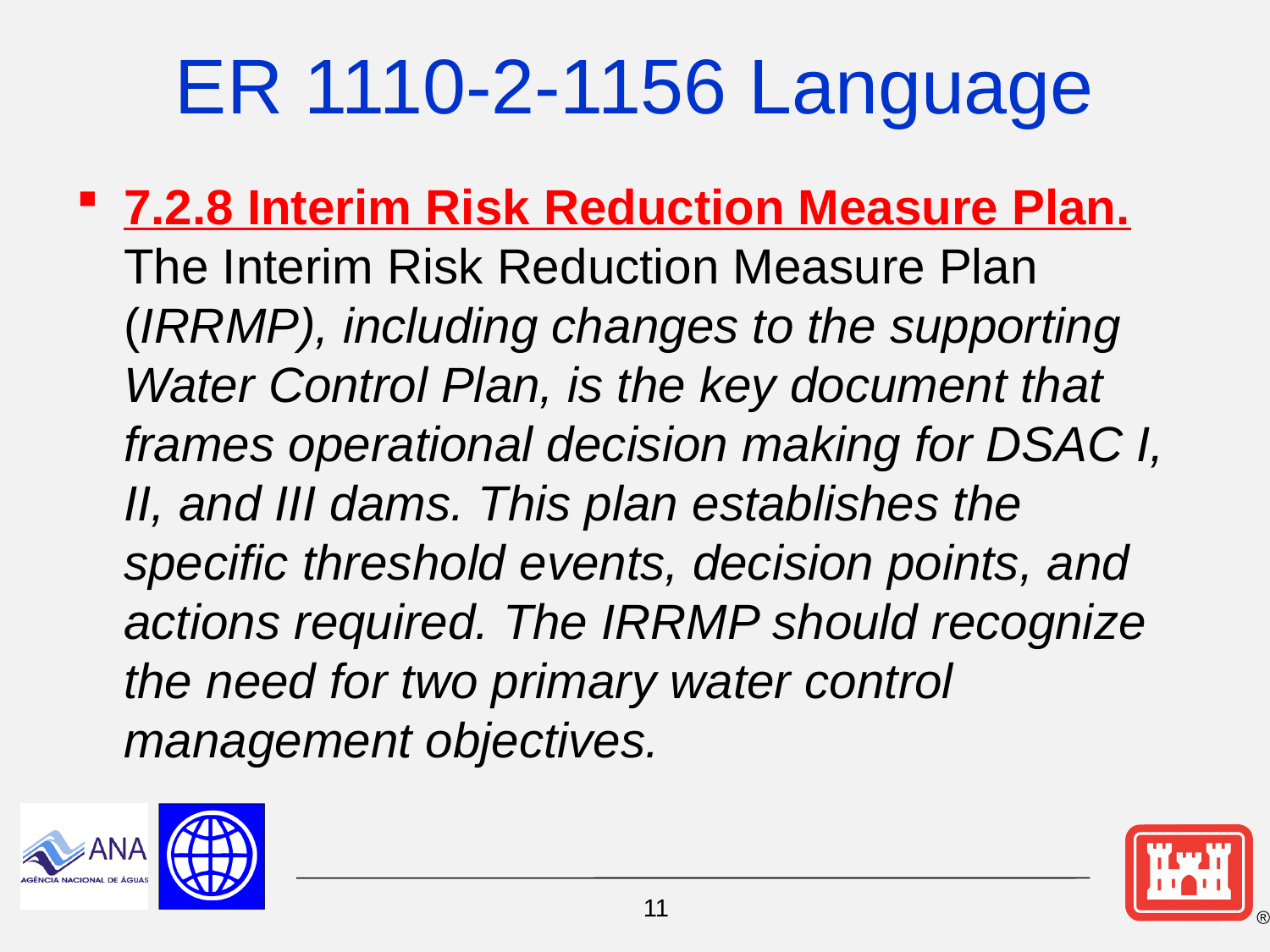

# ER 1110-2-1156 Language
7.2.8 Interim Risk Reduction Measure Plan. The Interim Risk Reduction Measure Plan (IRRMP), including changes to the supporting Water Control Plan, is the key document that frames operational decision making for DSAC I, II, and III dams. This plan establishes the specific threshold events, decision points, and actions required. The IRRMP should recognize the need for two primary water control management objectives.
11